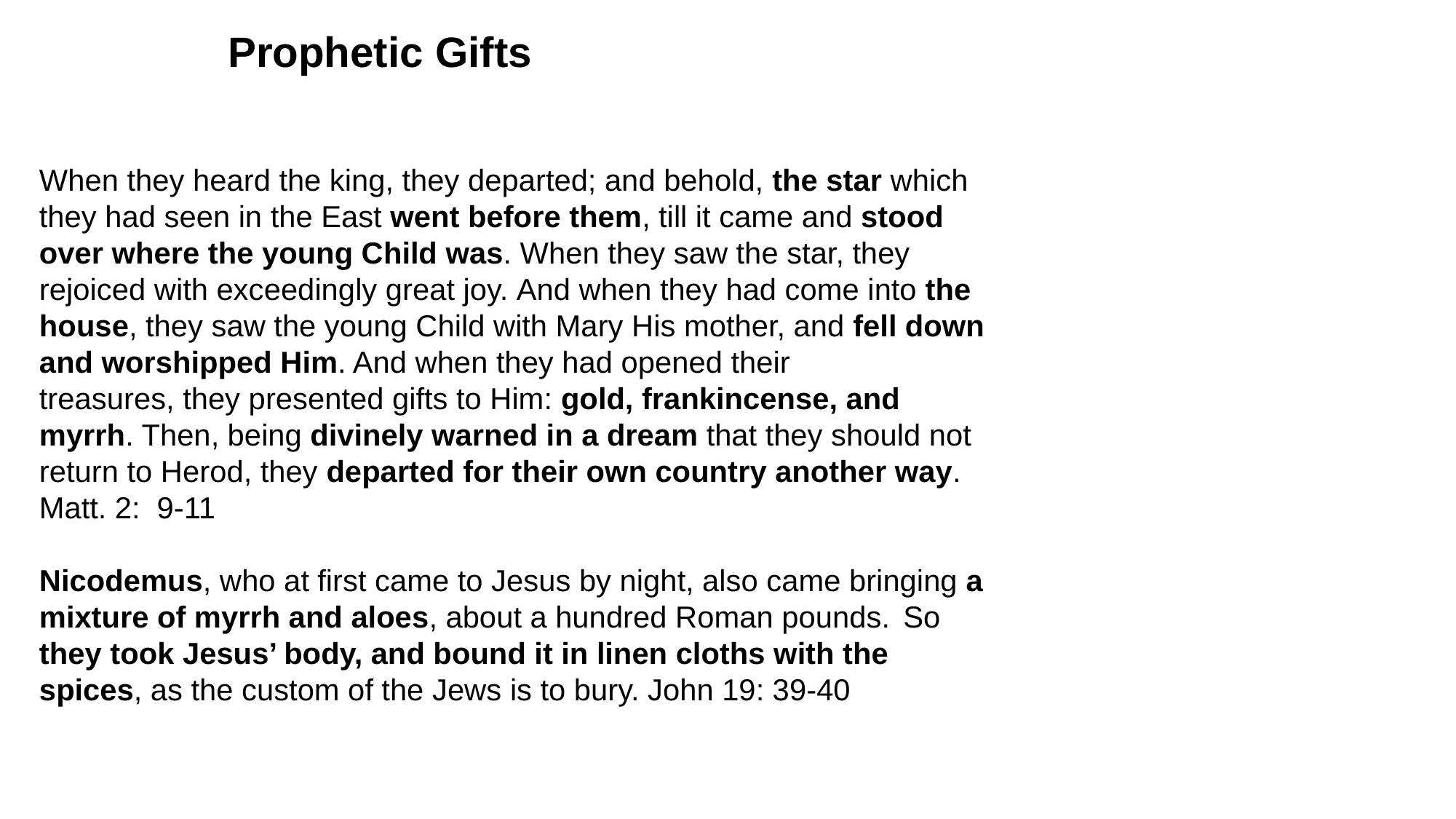

Prophetic Gifts
When they heard the king, they departed; and behold, the star which they had seen in the East went before them, till it came and stood over where the young Child was. When they saw the star, they rejoiced with exceedingly great joy. And when they had come into the house, they saw the young Child with Mary His mother, and fell down and worshipped Him. And when they had opened their treasures, they presented gifts to Him: gold, frankincense, and myrrh. Then, being divinely warned in a dream that they should not return to Herod, they departed for their own country another way. Matt. 2:  9-11

Nicodemus, who at first came to Jesus by night, also came bringing a mixture of myrrh and aloes, about a hundred Roman pounds.  So they took Jesus’ body, and bound it in linen cloths with the spices, as the custom of the Jews is to bury. John 19: 39-40